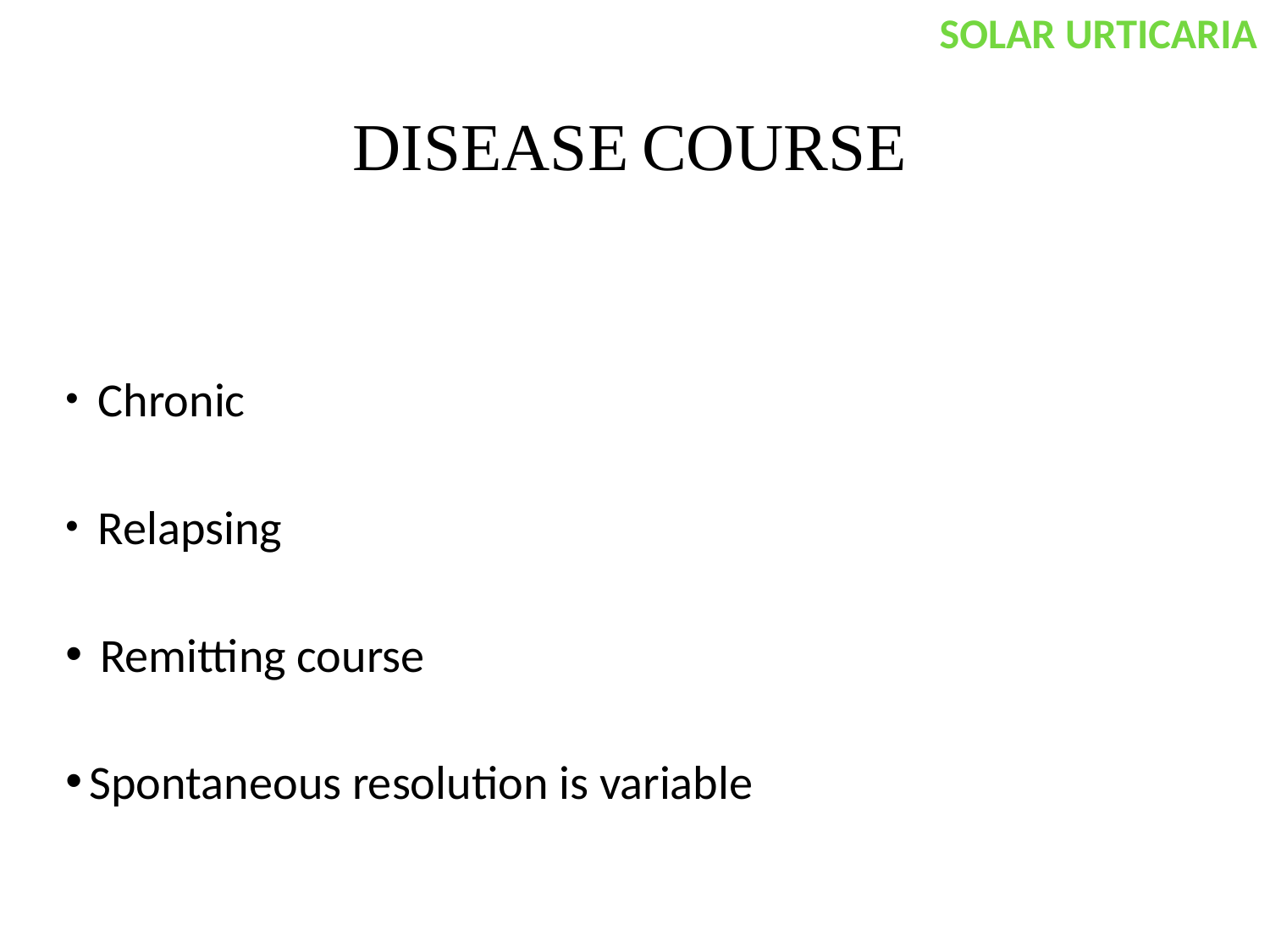

SOLAR URTICARIA
# DISEASE COURSE
 Chronic
 Relapsing
 Remitting course
Spontaneous resolution is variable